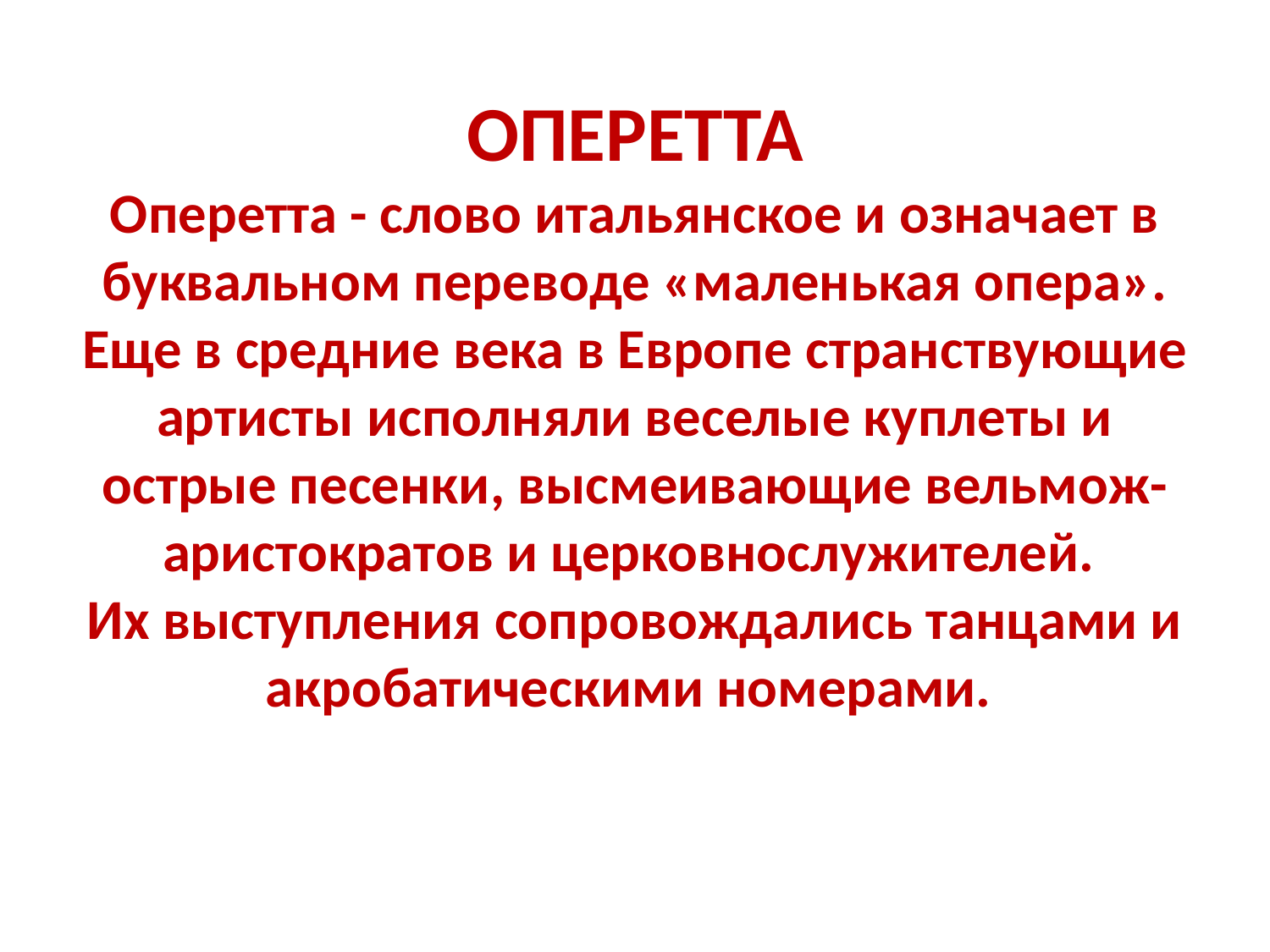

# ОПЕРЕТТА Оперетта - слово итальянское и означает в буквальном переводе «маленькая опера». Еще в средние века в Европе странствующие артисты исполняли веселые куплеты и острые песенки, высмеивающие вельмож-аристократов и церковнослужителей. Их выступления сопровождались танцами и акробатическими номерами.